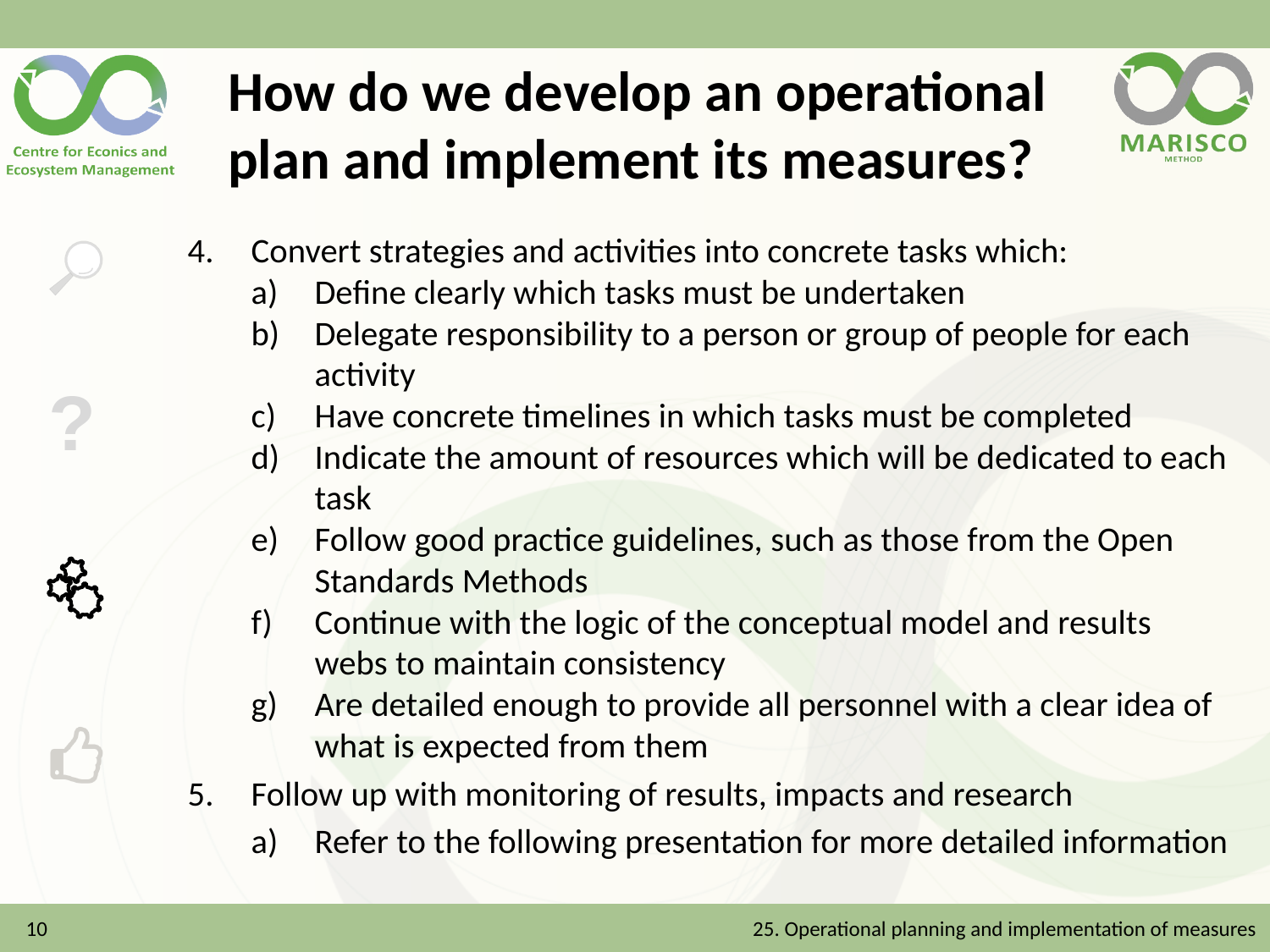

# How do we develop an operational plan and implement its measures?
Convert strategies and activities into concrete tasks which:
Define clearly which tasks must be undertaken
Delegate responsibility to a person or group of people for each activity
Have concrete timelines in which tasks must be completed
Indicate the amount of resources which will be dedicated to each task
Follow good practice guidelines, such as those from the Open Standards Methods
Continue with the logic of the conceptual model and results webs to maintain consistency
Are detailed enough to provide all personnel with a clear idea of what is expected from them
Follow up with monitoring of results, impacts and research
Refer to the following presentation for more detailed information

10
25. Operational planning and implementation of measures